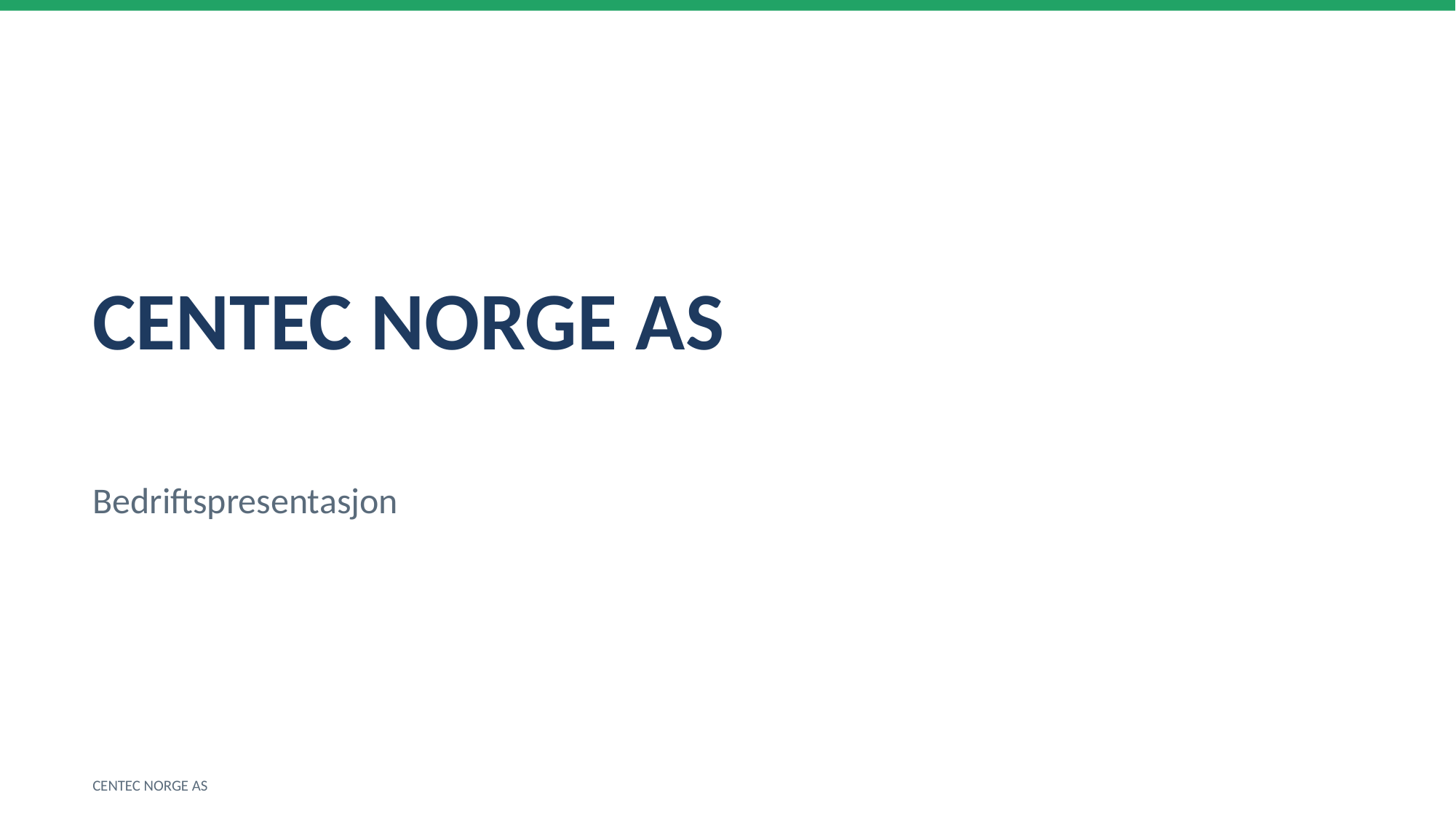

CENTEC NORGE AS
Bedriftspresentasjon
CENTEC NORGE AS